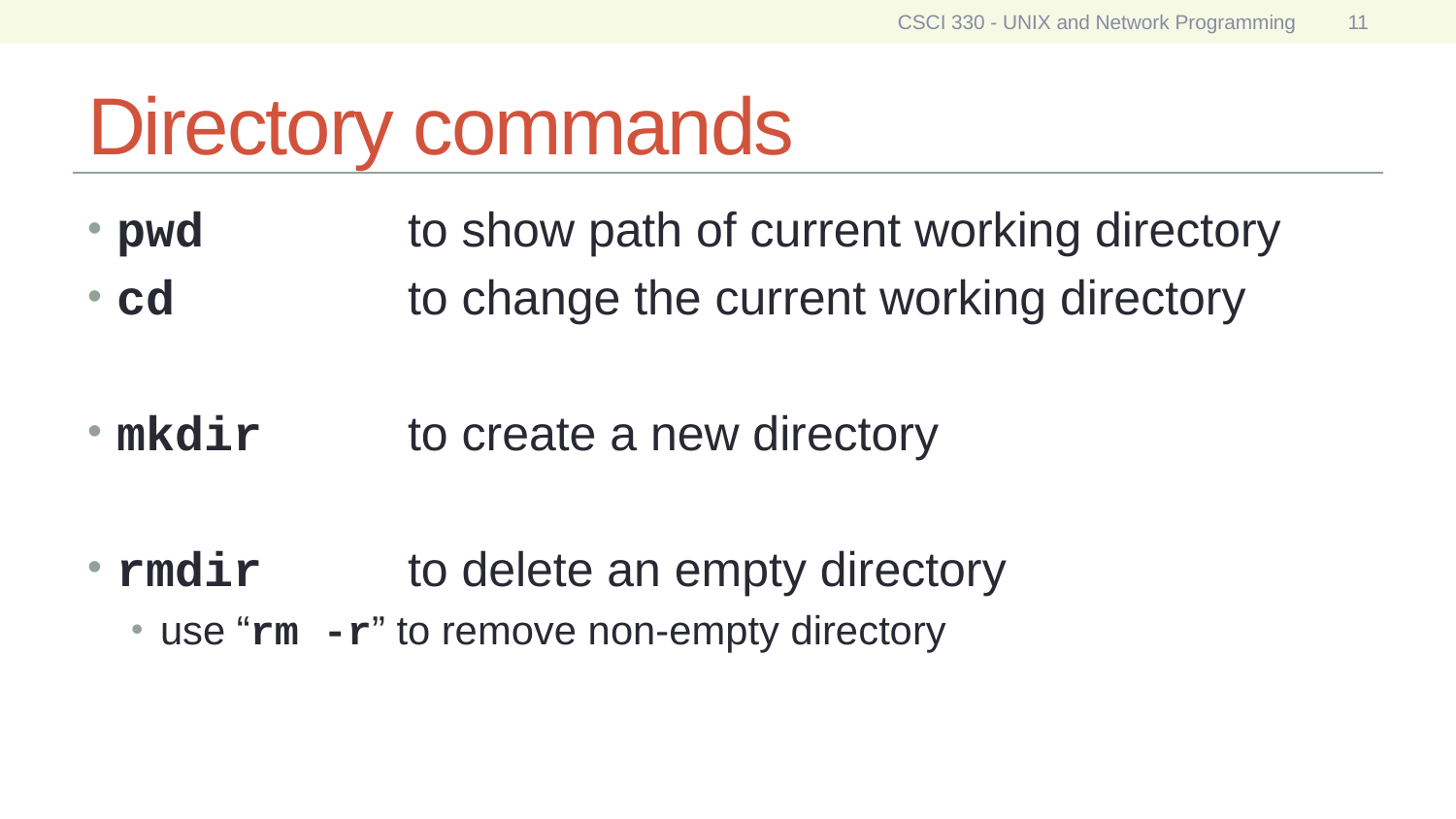

CSCI 330 - UNIX and Network Programming
11
# Directory commands
pwd		to show path of current working directory
cd		to change the current working directory

mkdir	to create a new directory

rmdir	to delete an empty directory
use “rm -r” to remove non-empty directory